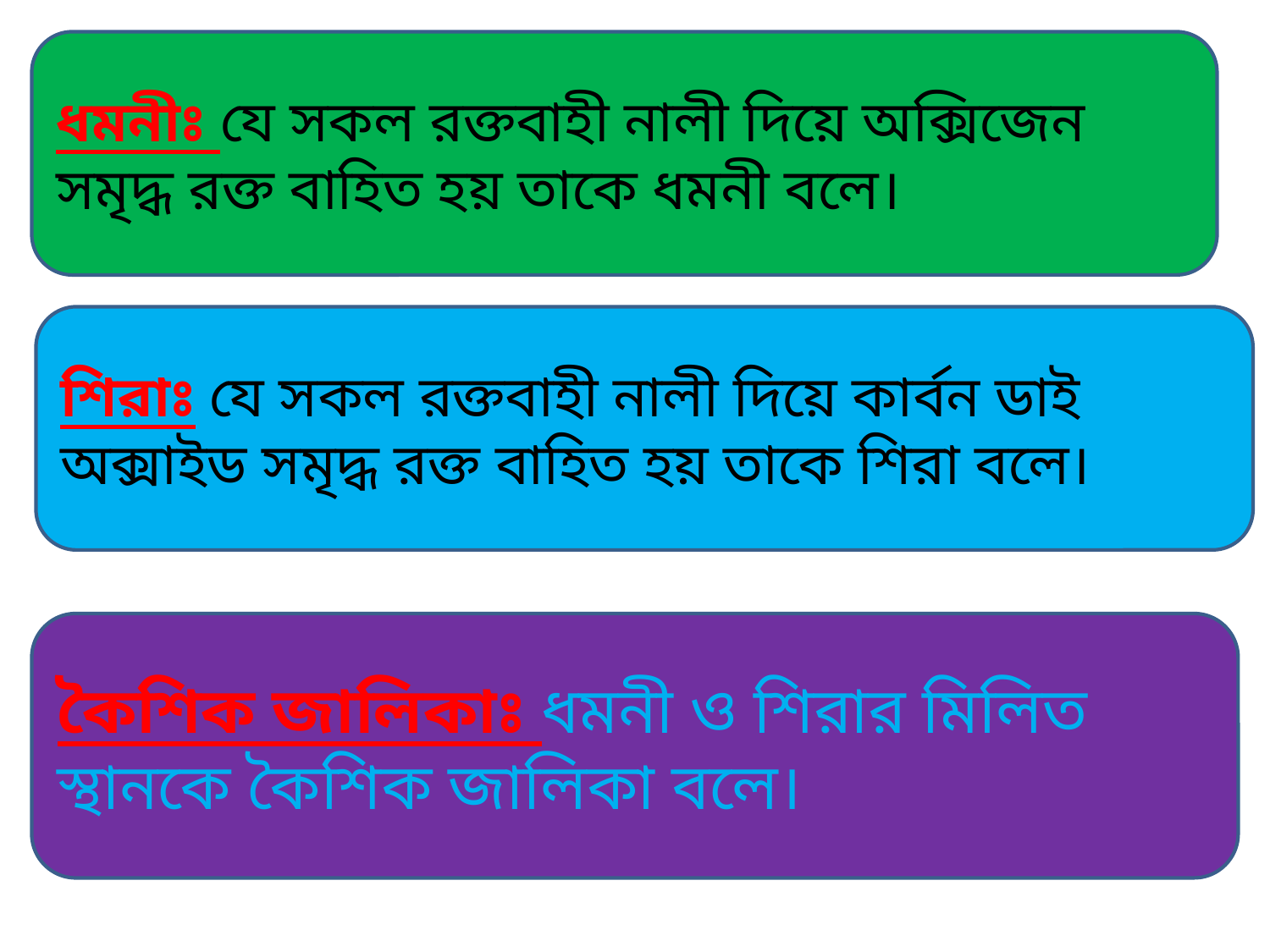

ধমনীঃ যে সকল রক্তবাহী নালী দিয়ে অক্সিজেন সমৃদ্ধ রক্ত বাহিত হয় তাকে ধমনী বলে।
শিরাঃ যে সকল রক্তবাহী নালী দিয়ে কার্বন ডাই
অক্সাইড সমৃদ্ধ রক্ত বাহিত হয় তাকে শিরা বলে।
কৈশিক জালিকাঃ ধমনী ও শিরার মিলিত স্থানকে কৈশিক জালিকা বলে।